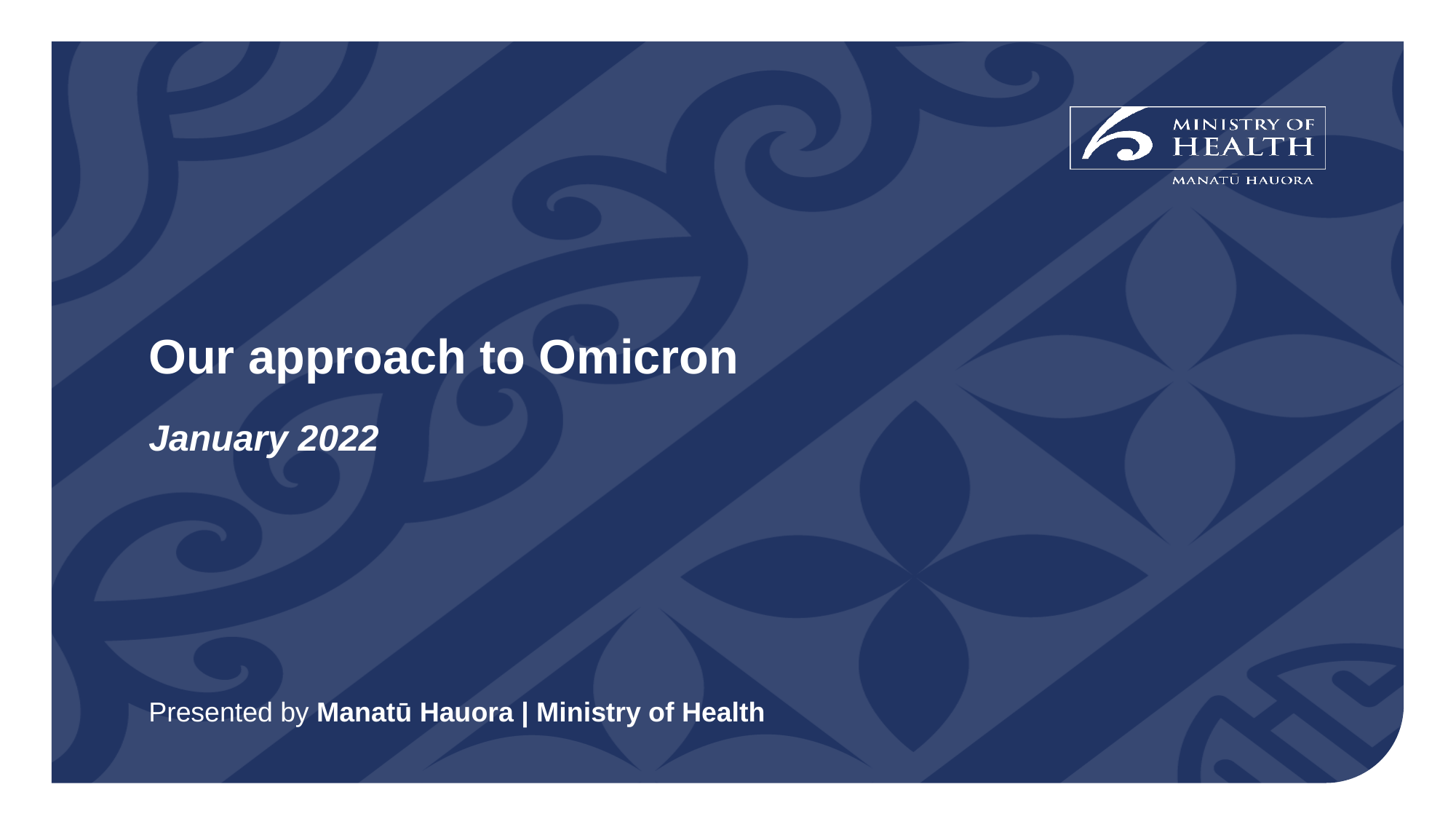

# Our approach to Omicron
January 2022
Presented by Manatū Hauora | Ministry of Health